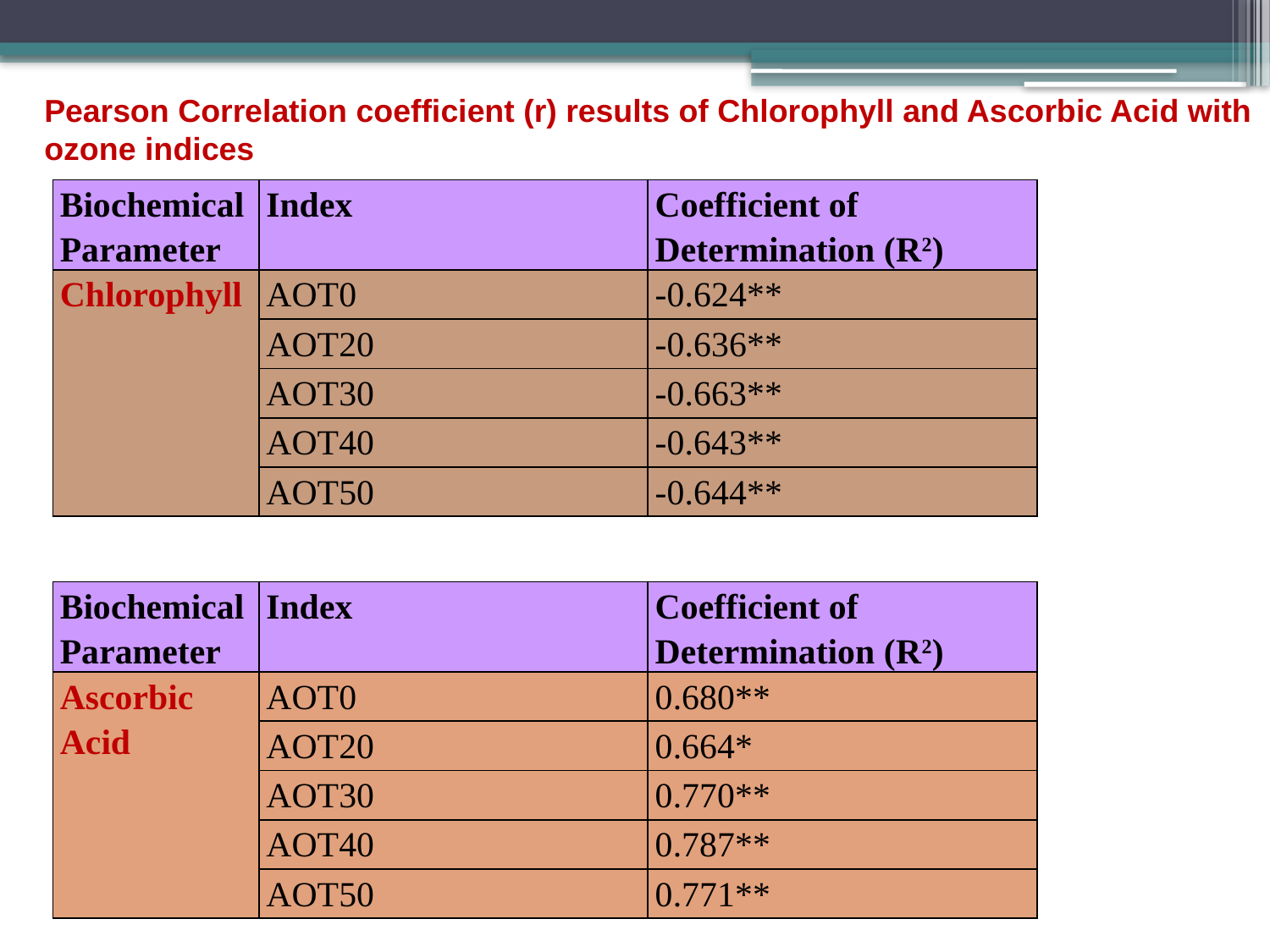

Pearson Correlation coefficient (r) results of Chlorophyll and Ascorbic Acid with ozone indices
| Biochemical Parameter | Index | Coefficient of Determination (R2) |
| --- | --- | --- |
| Chlorophyll | AOT0 | -0.624\*\* |
|  | AOT20 | -0.636\*\* |
|  | AOT30 | -0.663\*\* |
|  | AOT40 | -0.643\*\* |
|  | AOT50 | -0.644\*\* |
| Biochemical Parameter | Index | Coefficient of Determination (R2) |
| --- | --- | --- |
| Ascorbic Acid | AOT0 | 0.680\*\* |
|  | AOT20 | 0.664\* |
|  | AOT30 | 0.770\*\* |
|  | AOT40 | 0.787\*\* |
|  | AOT50 | 0.771\*\* |